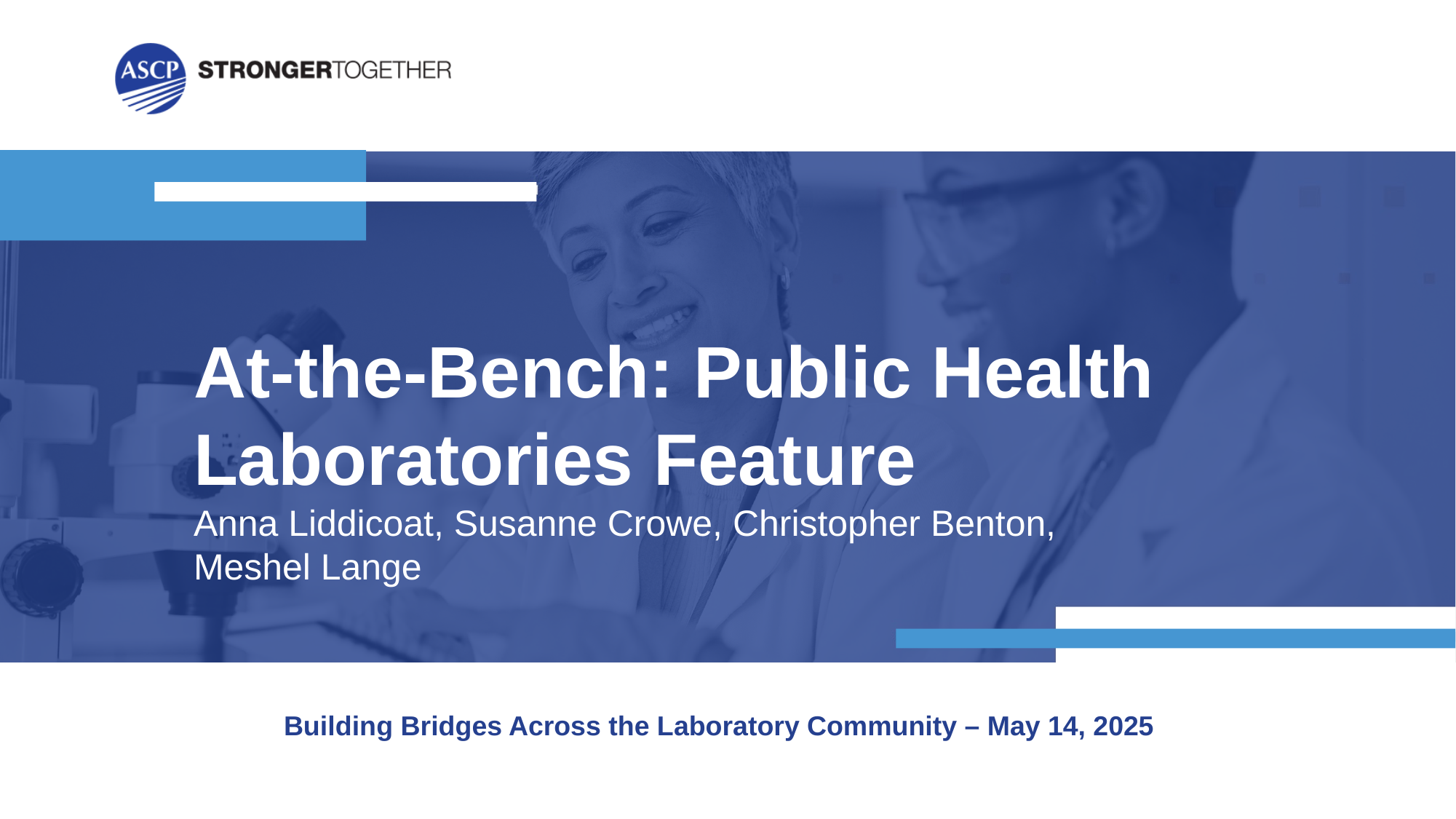

# At-the-Bench: Public Health Laboratories Feature Anna Liddicoat, Susanne Crowe, Christopher Benton, Meshel Lange
Building Bridges Across the Laboratory Community – May 14, 2025